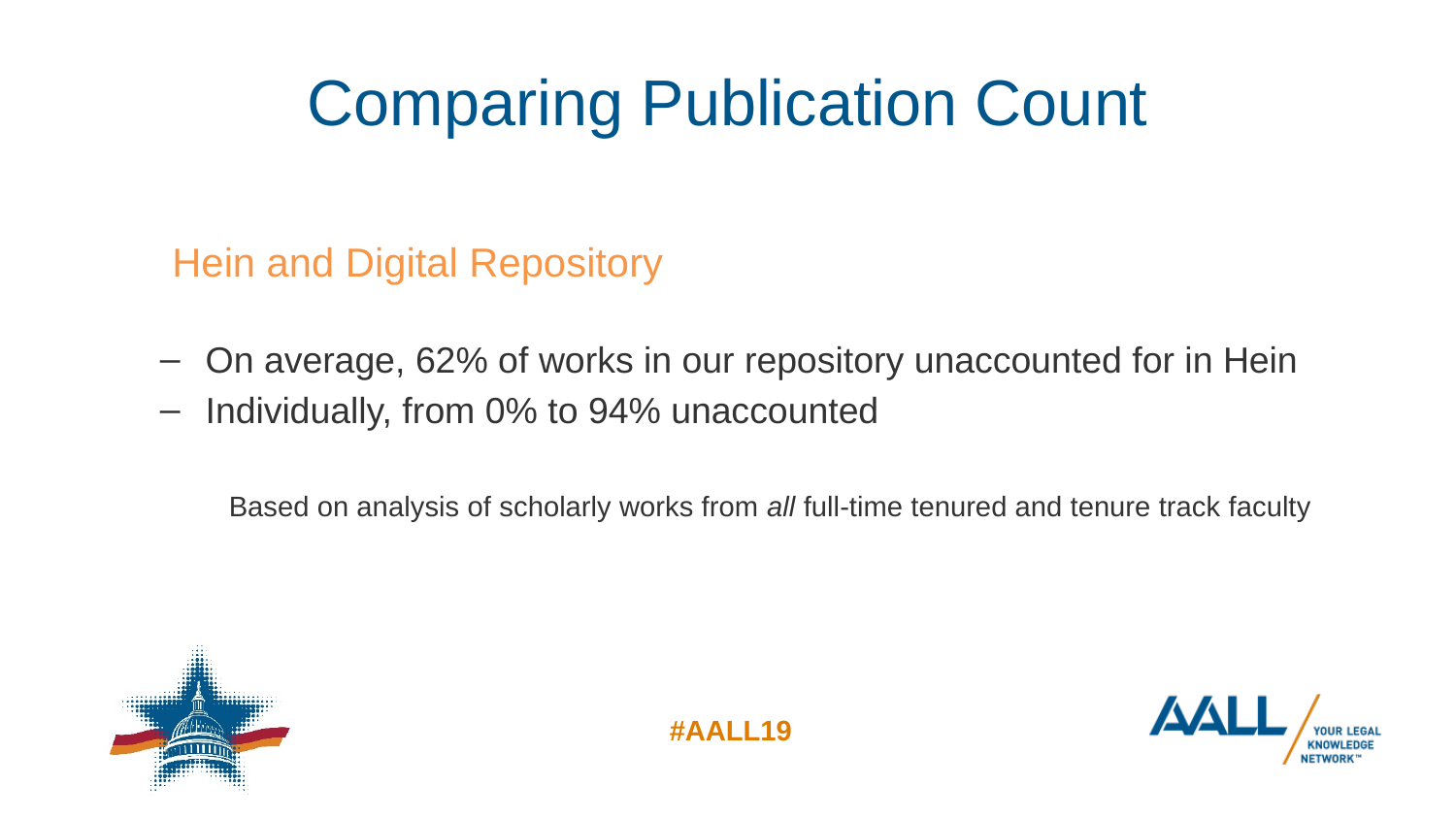

# Comparing Publication Count
Hein and Digital Repository
On average, 62% of works in our repository unaccounted for in Hein
Individually, from 0% to 94% unaccounted

Based on analysis of scholarly works from all full-time tenured and tenure track faculty